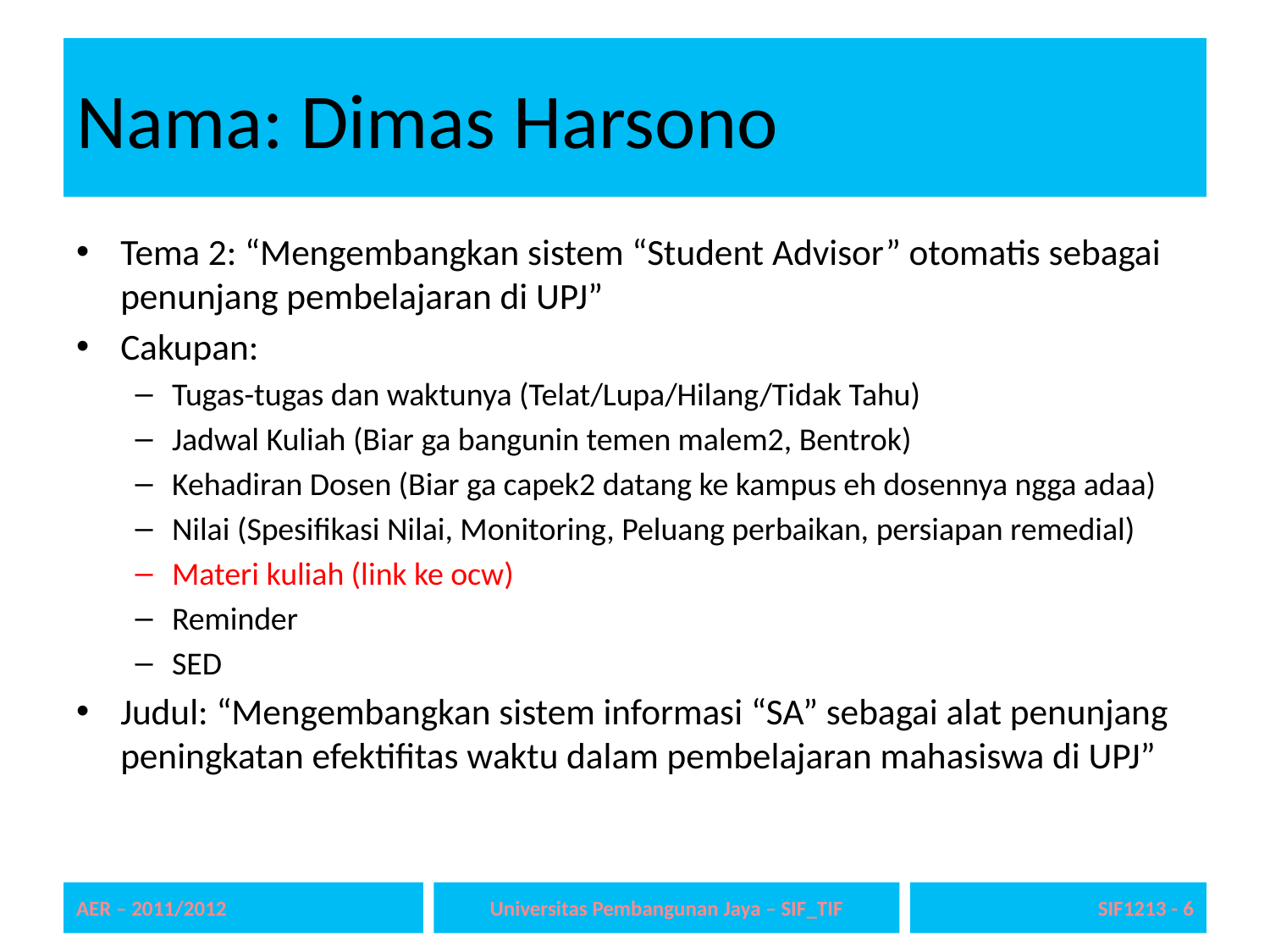

# Nama: Dimas Harsono
Tema 2: “Mengembangkan sistem “Student Advisor” otomatis sebagai penunjang pembelajaran di UPJ”
Cakupan:
Tugas-tugas dan waktunya (Telat/Lupa/Hilang/Tidak Tahu)
Jadwal Kuliah (Biar ga bangunin temen malem2, Bentrok)
Kehadiran Dosen (Biar ga capek2 datang ke kampus eh dosennya ngga adaa)
Nilai (Spesifikasi Nilai, Monitoring, Peluang perbaikan, persiapan remedial)
Materi kuliah (link ke ocw)
Reminder
SED
Judul: “Mengembangkan sistem informasi “SA” sebagai alat penunjang peningkatan efektifitas waktu dalam pembelajaran mahasiswa di UPJ”
AER – 2011/2012
Universitas Pembangunan Jaya – SIF_TIF
SIF1213 - 6